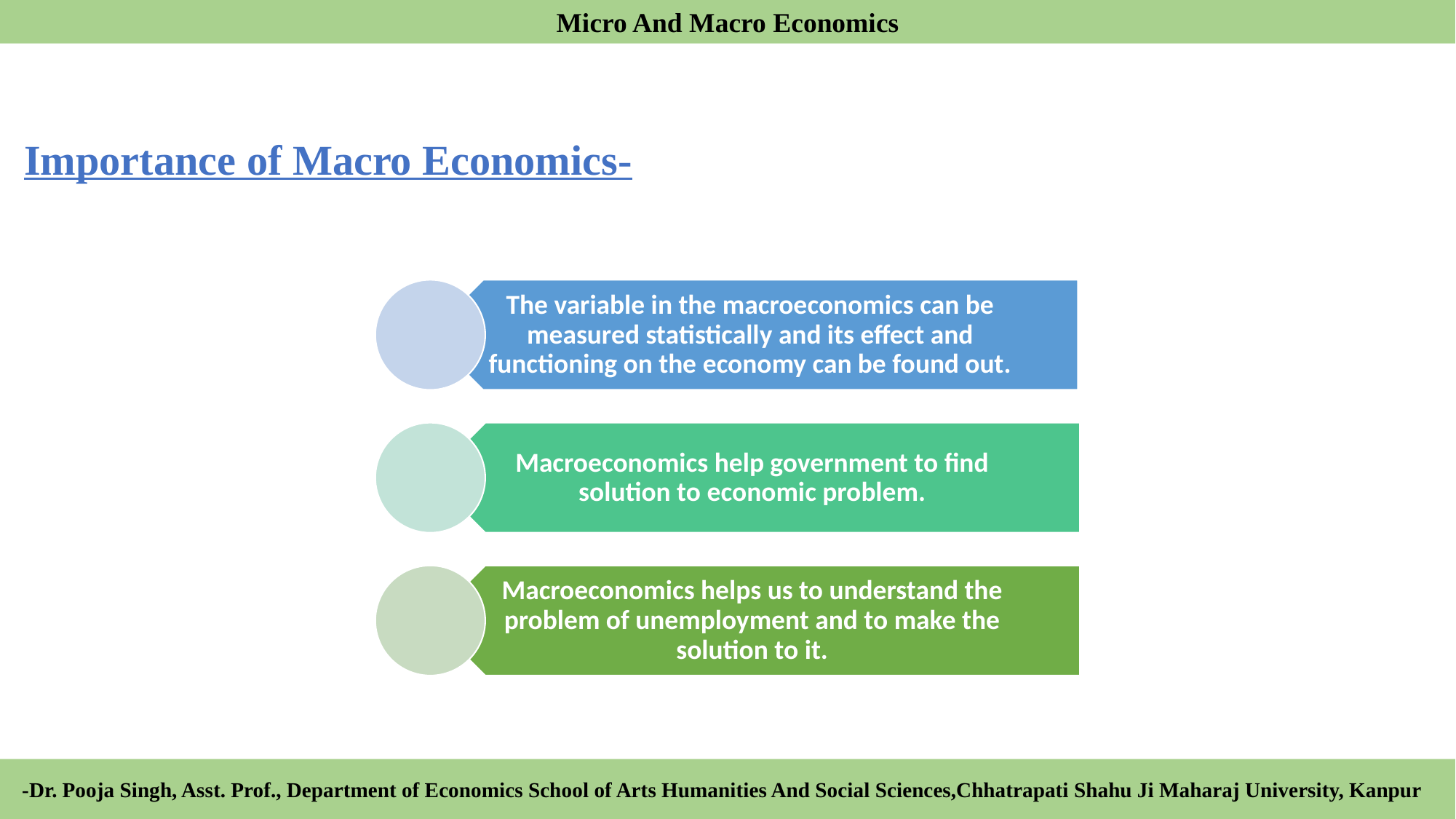

Micro And Macro Economics
# Importance of Macro Economics-
The variable in the macroeconomics can be measured statistically and its effect and functioning on the economy can be found out.
Macroeconomics help government to find solution to economic problem.
Macroeconomics helps us to understand the problem of unemployment and to make the solution to it.
-Dr. Pooja Singh, Asst. Prof., Department of Economics School of Arts Humanities And Social Sciences,Chhatrapati Shahu Ji Maharaj University, Kanpur